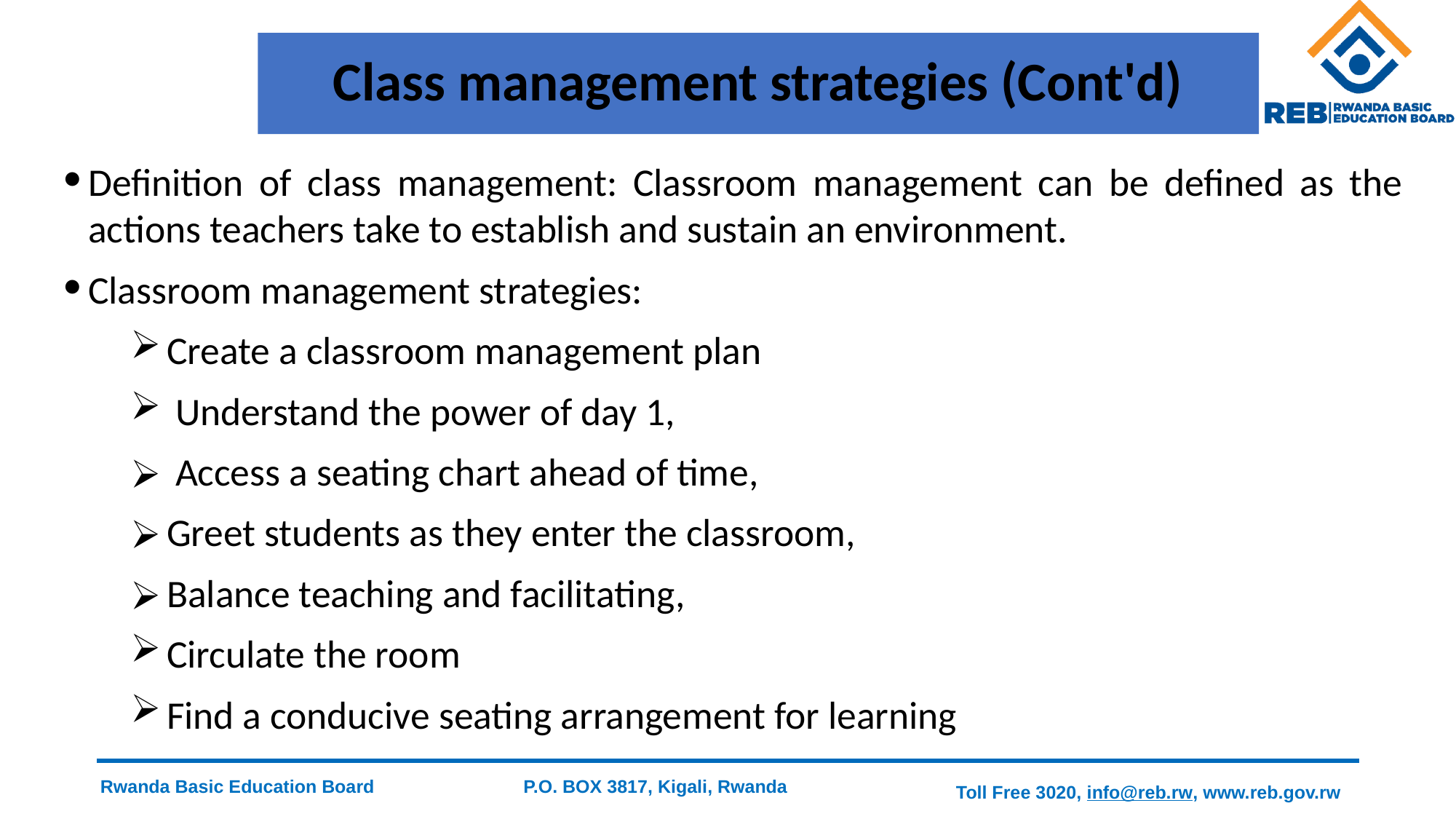

# Class management strategies (Cont'd)
Definition of class management: Classroom management can be defined as the actions teachers take to establish and sustain an environment.
Classroom management strategies:
Create a classroom management plan
 Understand the power of day 1,
 Access a seating chart ahead of time,
Greet students as they enter the classroom,
Balance teaching and facilitating,
Circulate the room
Find a conducive seating arrangement for learning